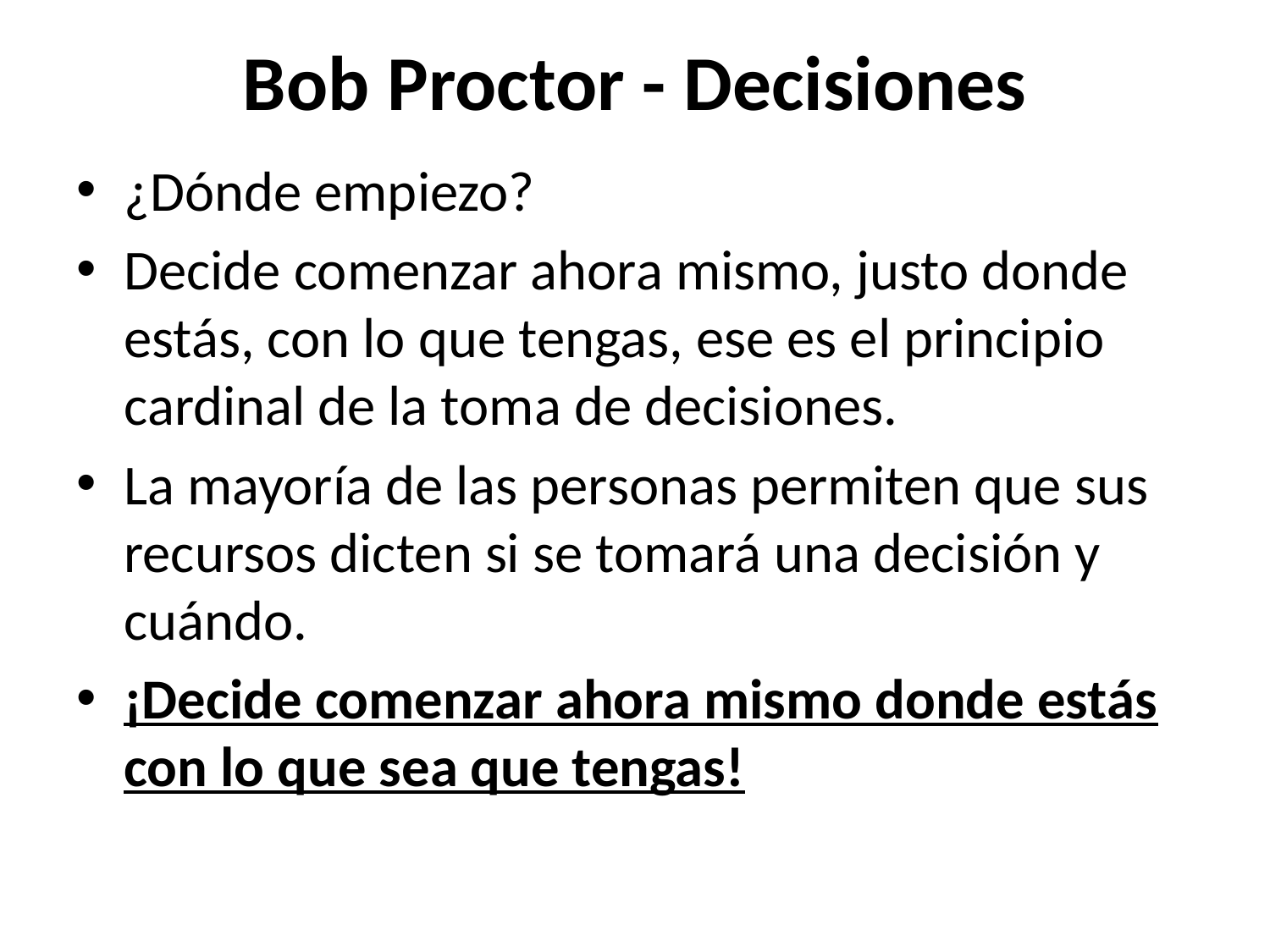

# Bob Proctor - Decisiones
¿Dónde empiezo?
Decide comenzar ahora mismo, justo donde estás, con lo que tengas, ese es el principio cardinal de la toma de decisiones.
La mayoría de las personas permiten que sus recursos dicten si se tomará una decisión y cuándo.
¡Decide comenzar ahora mismo donde estás con lo que sea que tengas!